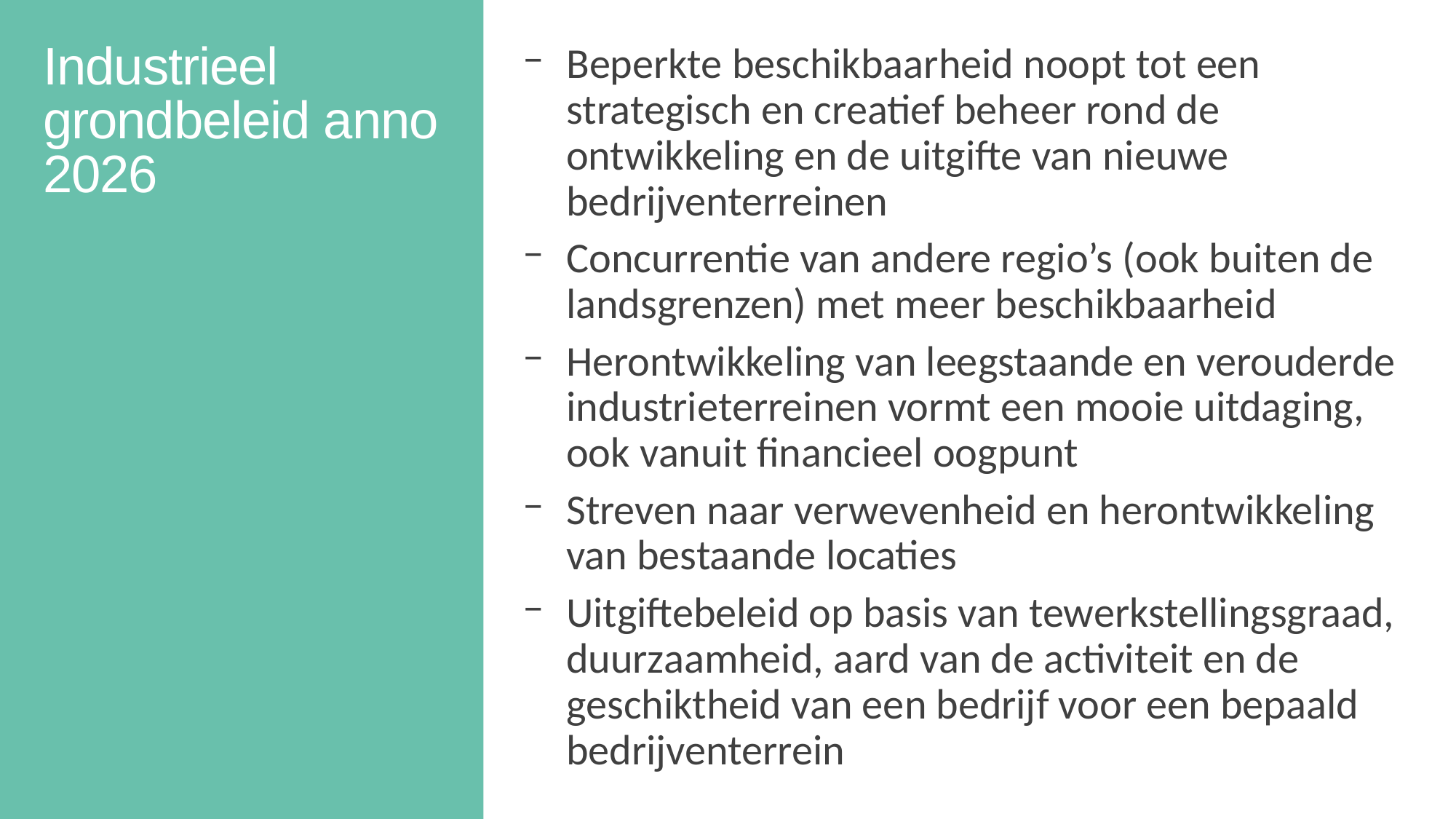

# Industrieel grondbeleid anno 2026
Beperkte beschikbaarheid noopt tot een strategisch en creatief beheer rond de ontwikkeling en de uitgifte van nieuwe bedrijventerreinen
Concurrentie van andere regio’s (ook buiten de landsgrenzen) met meer beschikbaarheid
Herontwikkeling van leegstaande en verouderde industrieterreinen vormt een mooie uitdaging, ook vanuit financieel oogpunt
Streven naar verwevenheid en herontwikkeling van bestaande locaties
Uitgiftebeleid op basis van tewerkstellingsgraad, duurzaamheid, aard van de activiteit en de geschiktheid van een bedrijf voor een bepaald bedrijventerrein